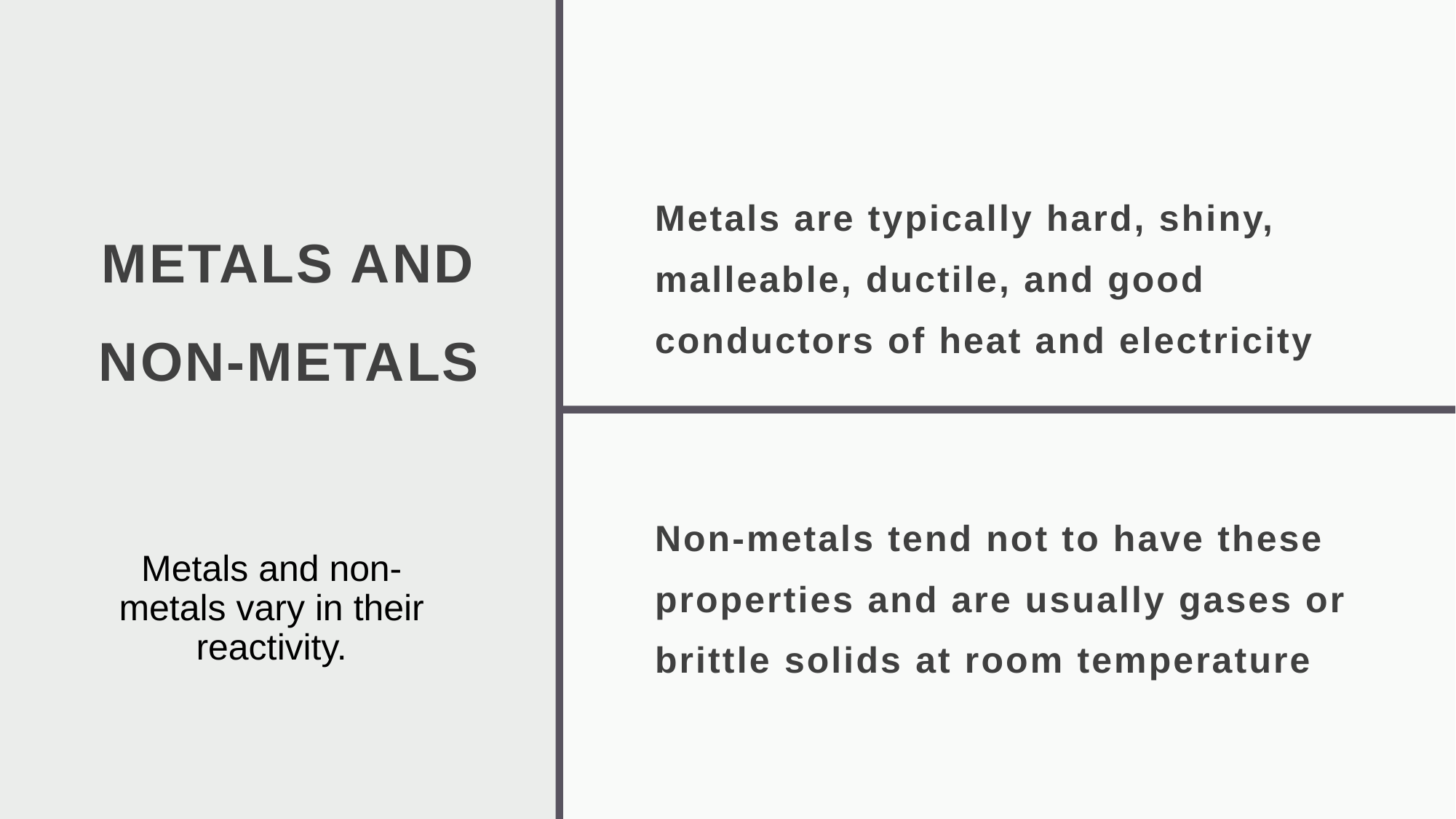

Metals are typically hard, shiny, malleable, ductile, and good conductors of heat and electricity
# METALS AND NON-METALS
Non-metals tend not to have these properties and are usually gases or brittle solids at room temperature
Metals and non-metals vary in their reactivity.